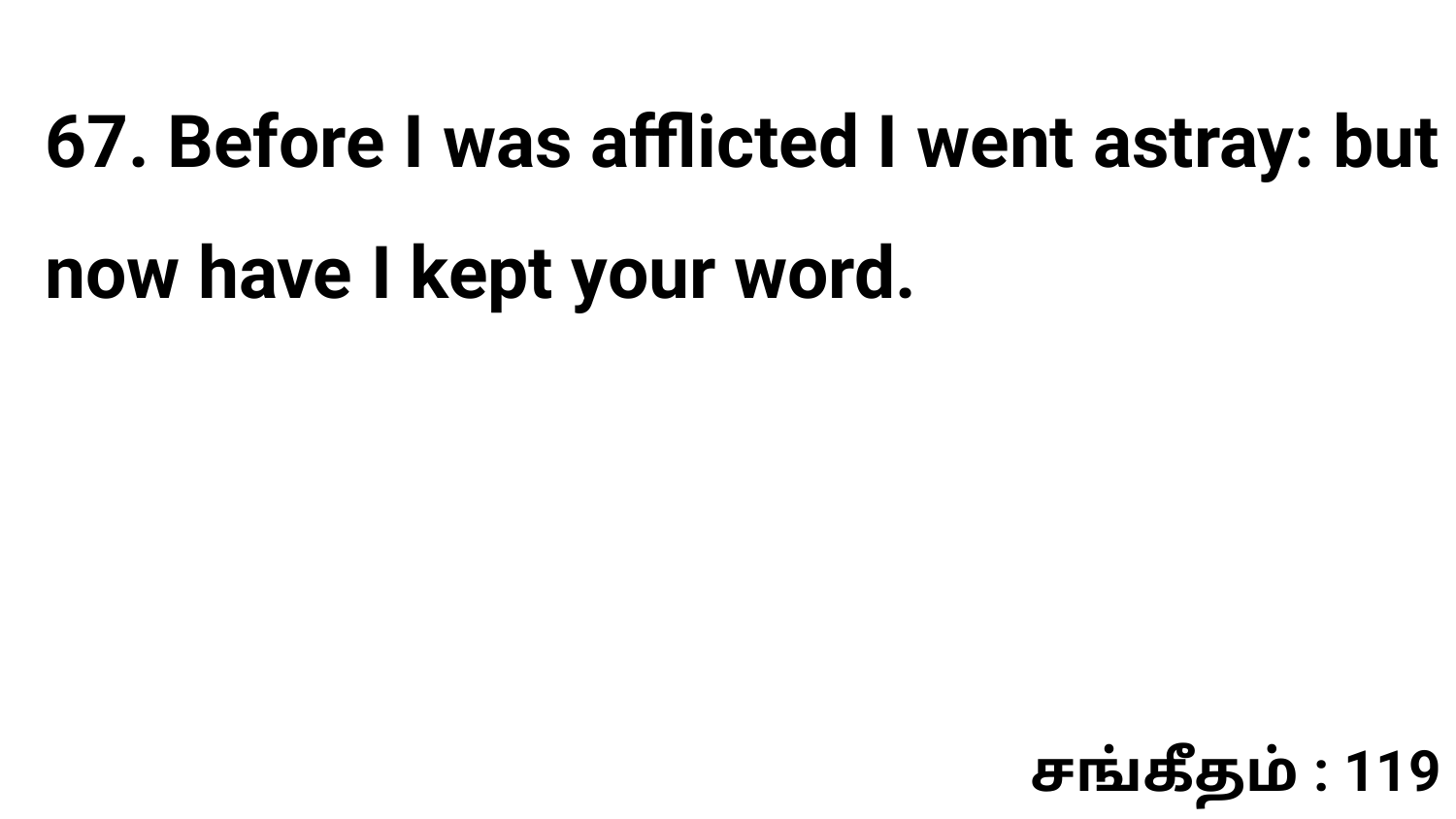

67. Before I was afflicted I went astray: but now have I kept your word.
சங்கீதம் : 119